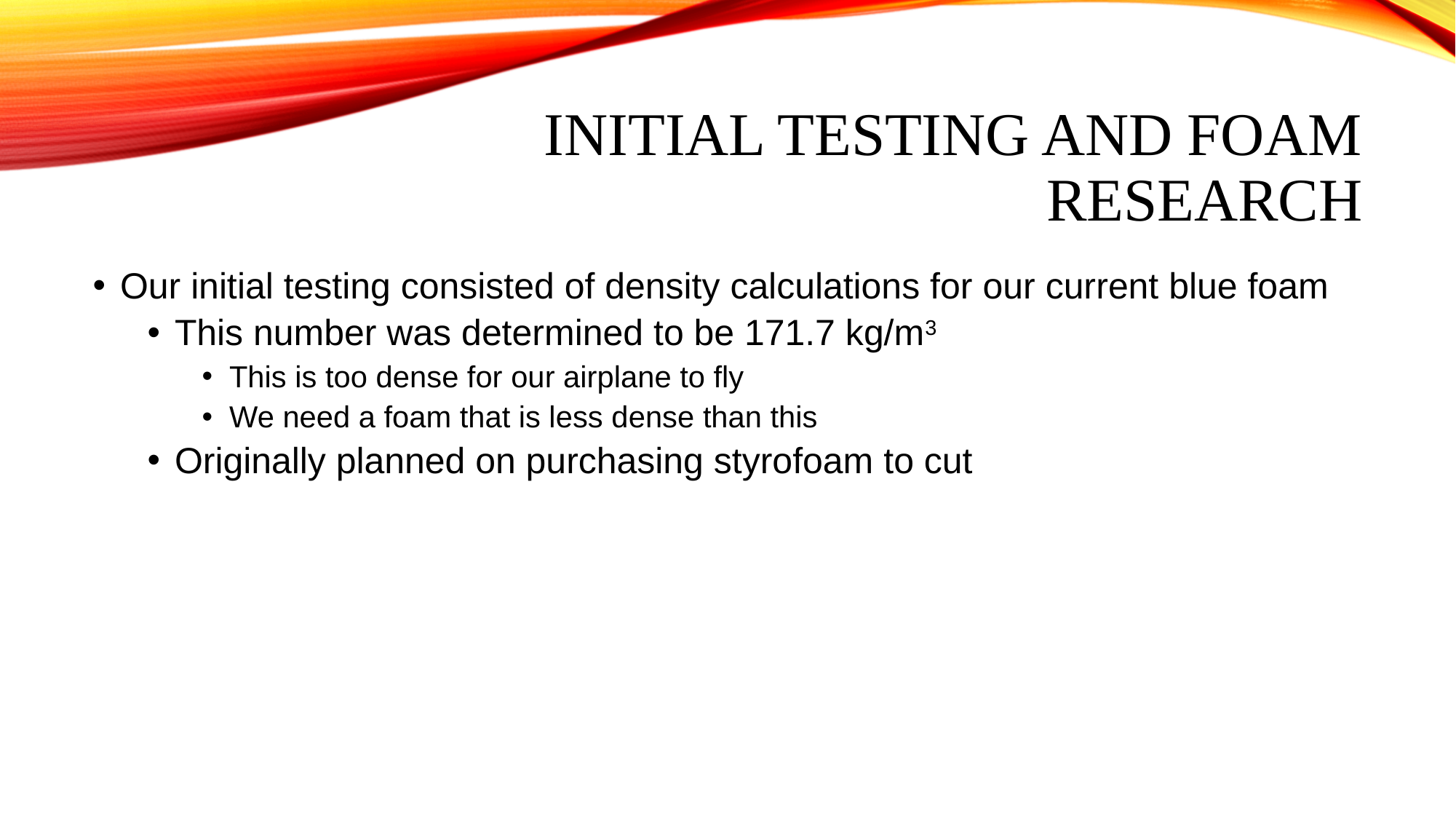

# Initial Testing and Foam Research
Our initial testing consisted of density calculations for our current blue foam
This number was determined to be 171.7 kg/m3
This is too dense for our airplane to fly
We need a foam that is less dense than this
Originally planned on purchasing styrofoam to cut